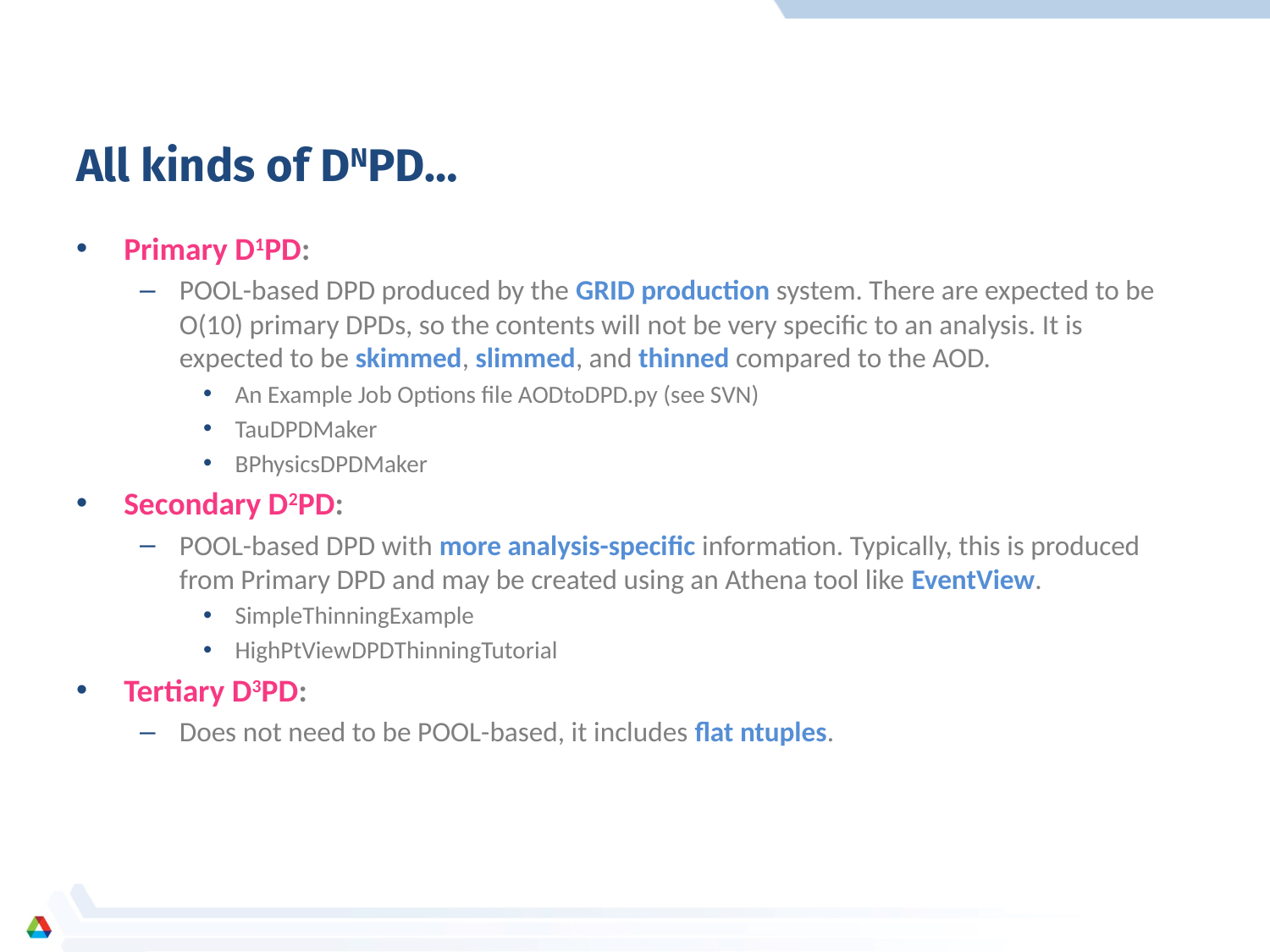

# All kinds of DNPD…
Primary D1PD:
POOL-based DPD produced by the GRID production system. There are expected to be O(10) primary DPDs, so the contents will not be very specific to an analysis. It is expected to be skimmed, slimmed, and thinned compared to the AOD.
An Example Job Options file AODtoDPD.py (see SVN)
TauDPDMaker
BPhysicsDPDMaker
Secondary D2PD:
POOL-based DPD with more analysis-specific information. Typically, this is produced from Primary DPD and may be created using an Athena tool like EventView.
SimpleThinningExample
HighPtViewDPDThinningTutorial
Tertiary D3PD:
Does not need to be POOL-based, it includes flat ntuples.